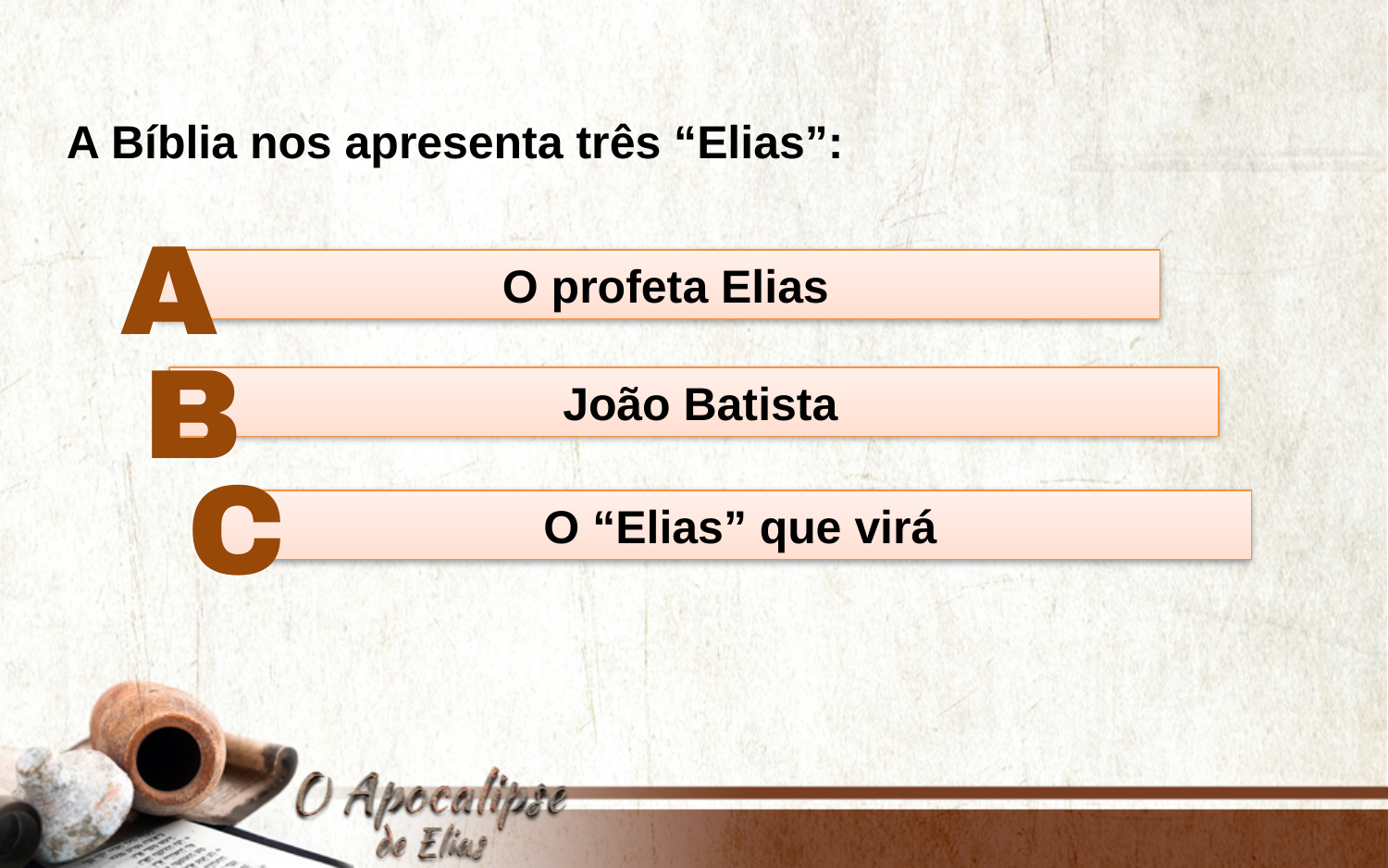

A Bíblia nos apresenta três “Elias”:
A
 O profeta Elias
B
 João Batista
C
 O “Elias” que virá